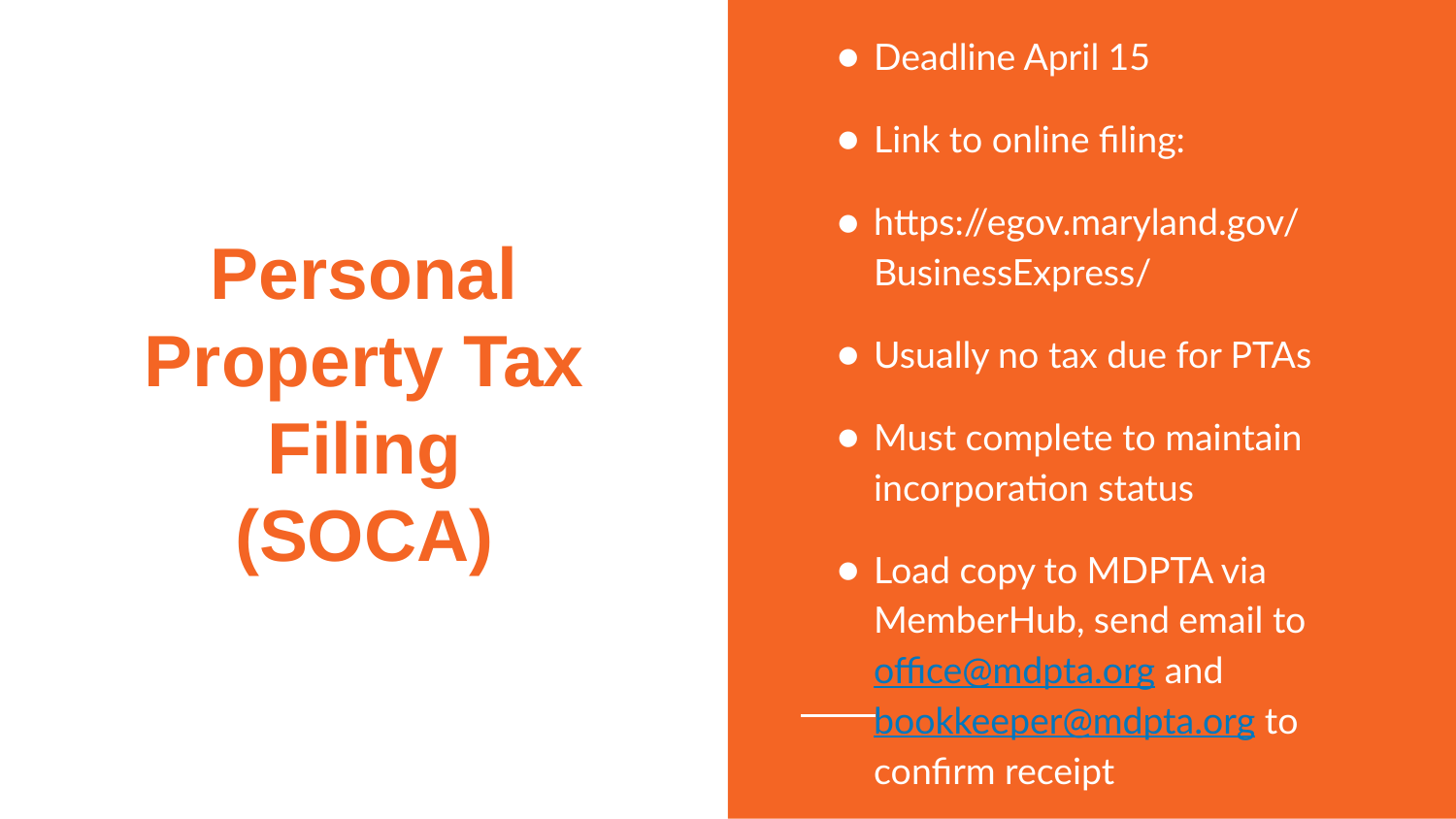

Deadline April 15
Link to online filing:
https://egov.maryland.gov/BusinessExpress/
Usually no tax due for PTAs
Must complete to maintain incorporation status
Load copy to MDPTA via MemberHub, send email to office@mdpta.org and bookkeeper@mdpta.org to confirm receipt
# Personal Property Tax Filing
(SOCA)